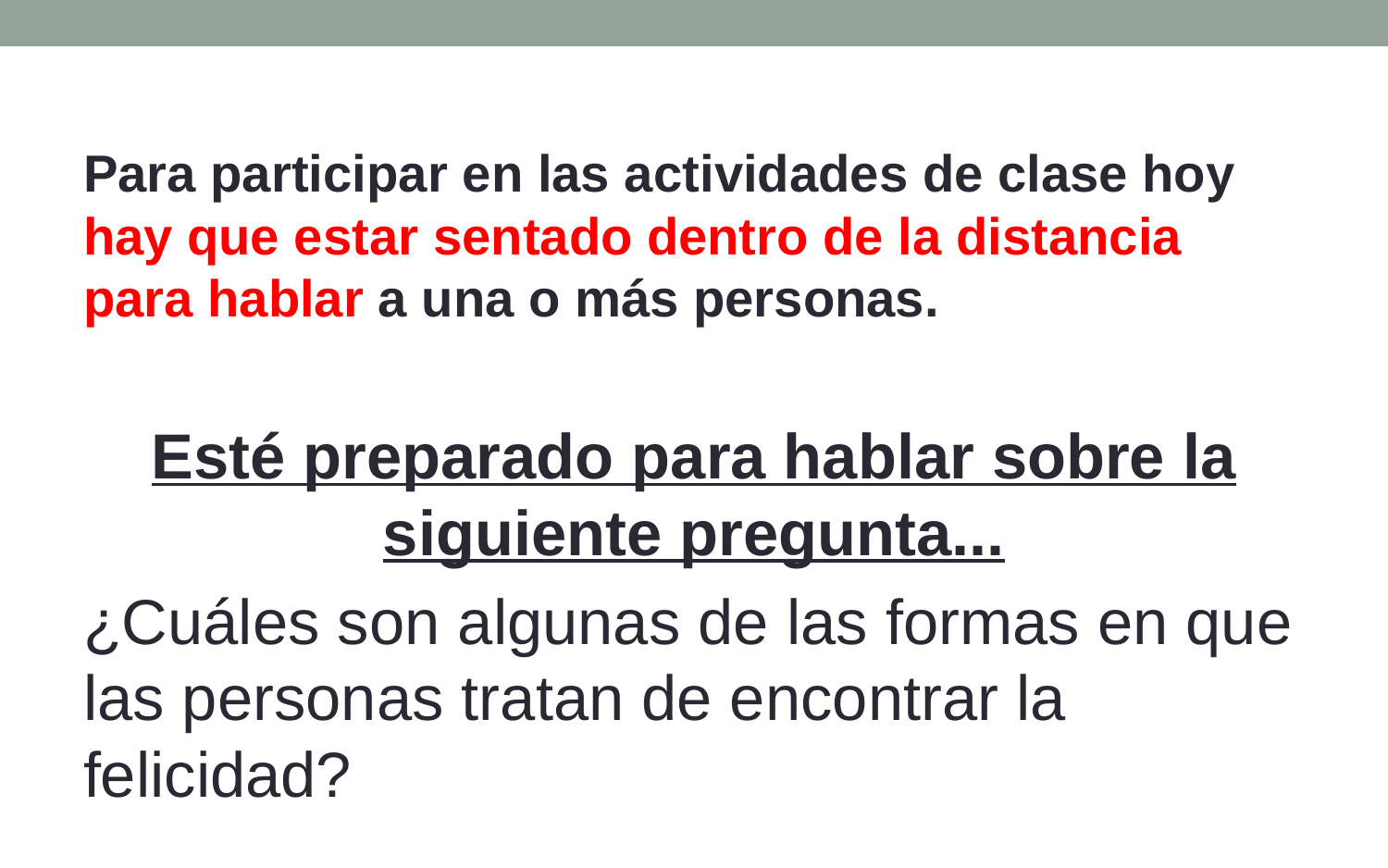

Para participar en las actividades de clase hoy hay que estar sentado dentro de la distancia para hablar a una o más personas.

Esté preparado para hablar sobre la siguiente pregunta...
¿Cuáles son algunas de las formas en que las personas tratan de encontrar la felicidad?